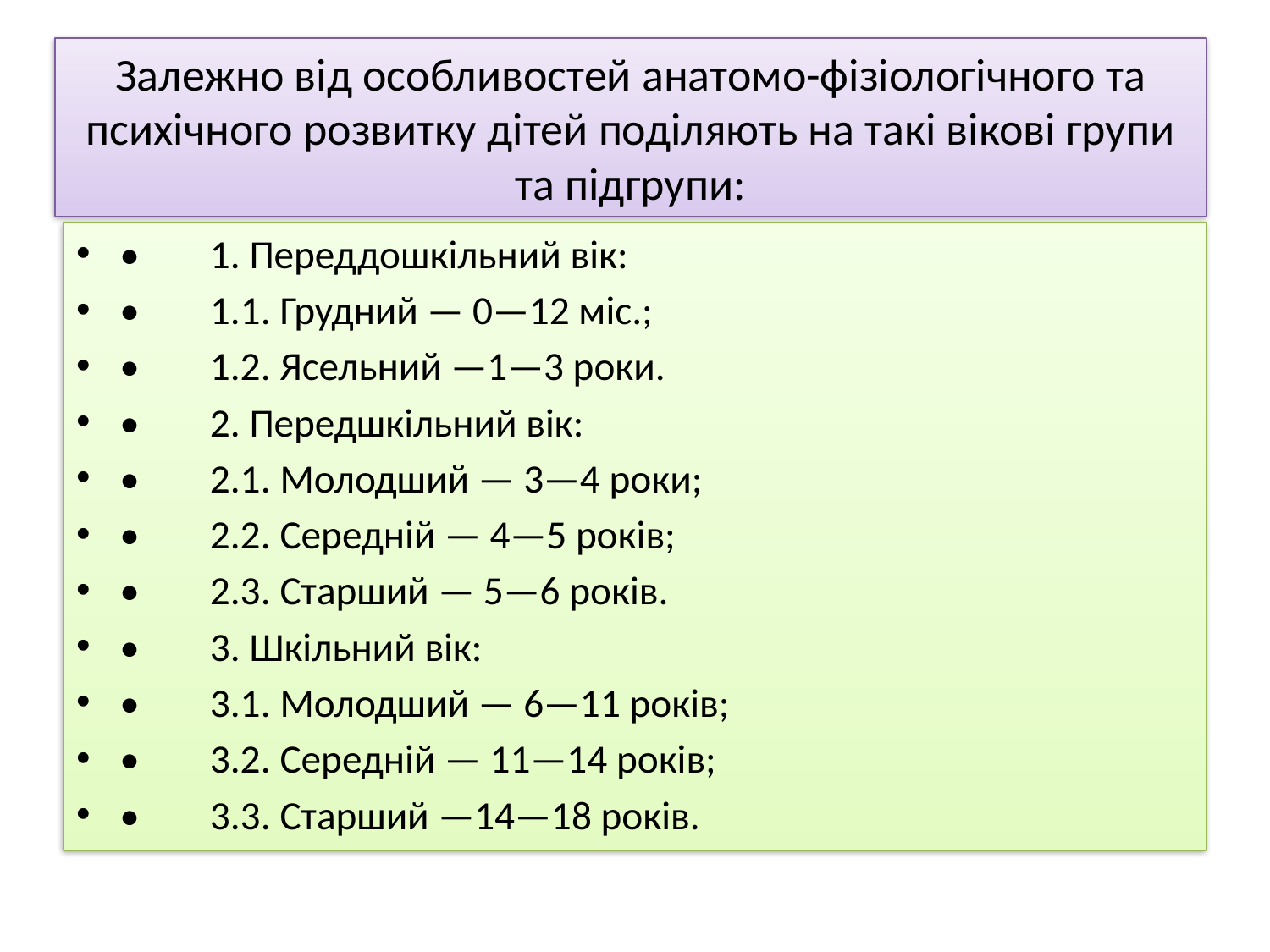

# Залежно від особливостей анатомо-фізіологічного та психічного розвитку дітей поділяють на такі вікові групи та підгрупи:
•	1. Переддошкільний вік:
•	1.1. Грудний — 0—12 міс.;
•	1.2. Ясельний —1—3 роки.
•	2. Передшкільний вік:
•	2.1. Молодший — 3—4 роки;
•	2.2. Середній — 4—5 років;
•	2.3. Старший — 5—6 років.
•	3. Шкільний вік:
•	3.1. Молодший — 6—11 років;
•	3.2. Середній — 11—14 років;
•	3.3. Старший —14—18 років.